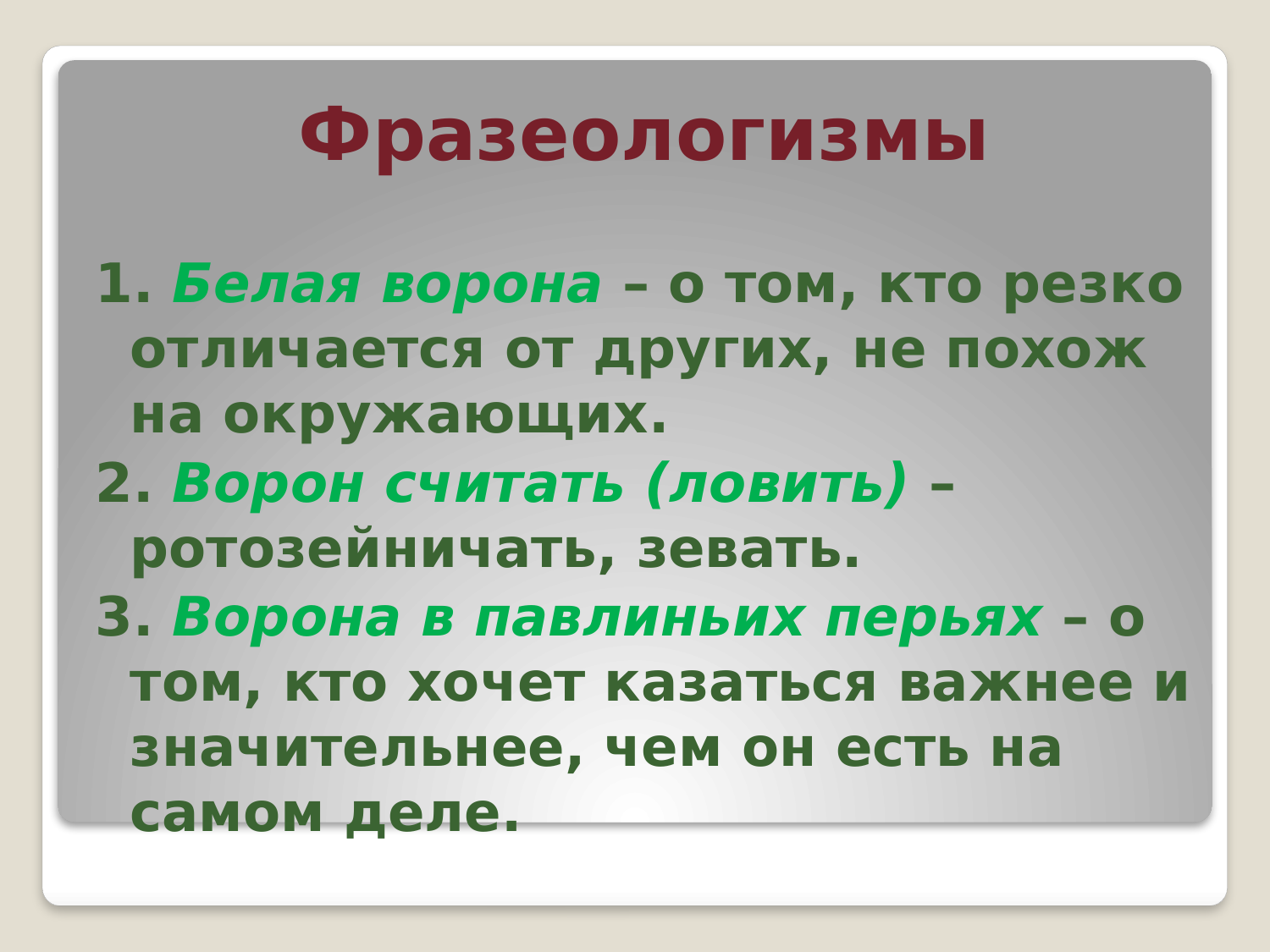

Фразеологизмы

1. Белая ворона – о том, кто резко отличается от других, не похож на окружающих.
2. Ворон считать (ловить) – ротозейничать, зевать.
3. Ворона в павлиньих перьях – о том, кто хочет казаться важнее и значительнее, чем он есть на самом деле.
#